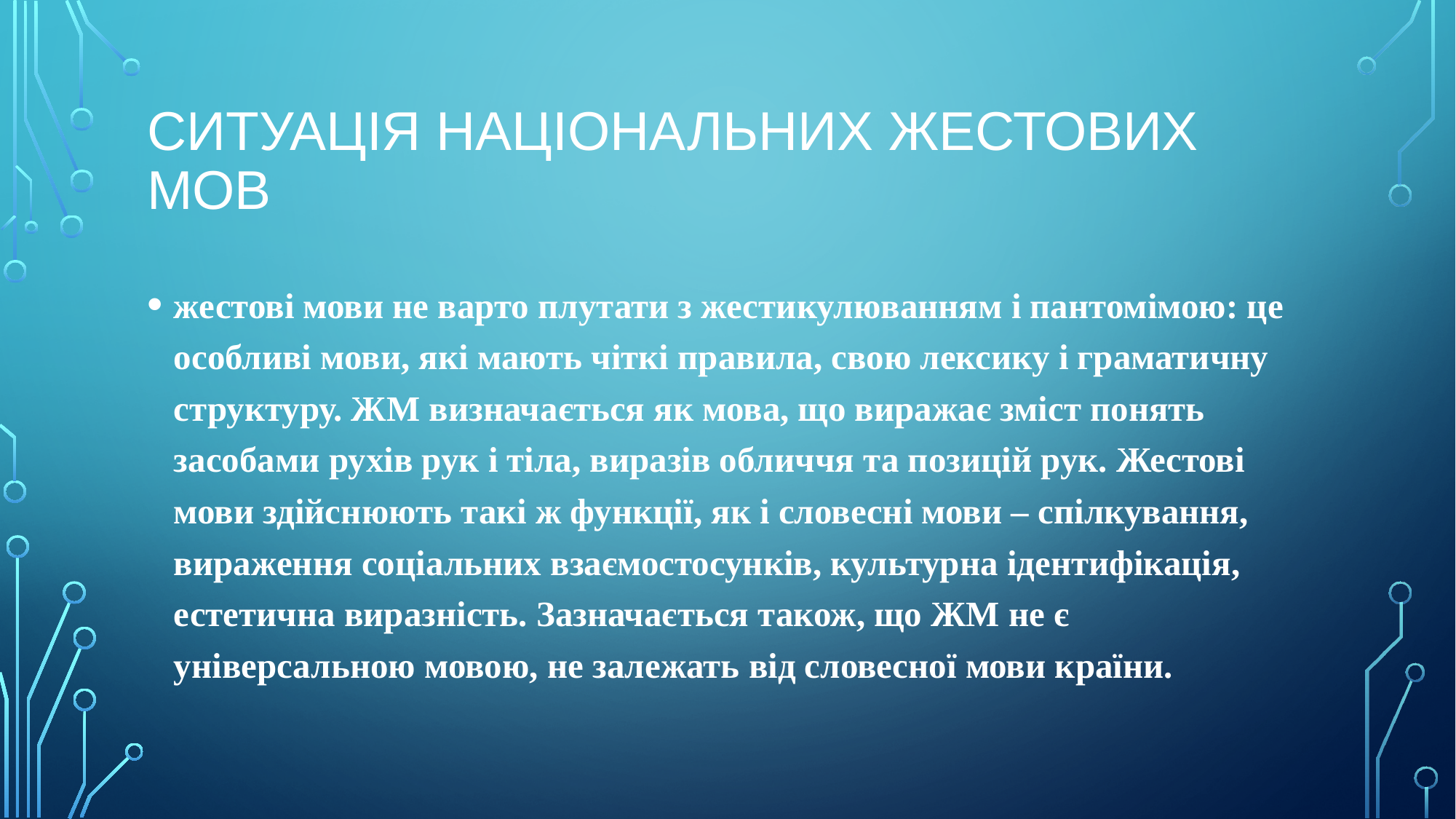

# Ситуація національних жестових мов
жестові мови не варто плутати з жестикулюванням і пантомімою: це особливі мови, які мають чіткі правила, свою лексику і граматичну структуру. ЖМ визначається як мова, що виражає зміст понять засобами рухів рук і тіла, виразів обличчя та позицій рук. Жестові мови здійснюють такі ж функції, як і словесні мови – спілкування, вираження соціальних взаємостосунків, культурна ідентифікація, естетична виразність. Зазначається також, що ЖМ не є універсальною мовою, не залежать від словесної мови країни.